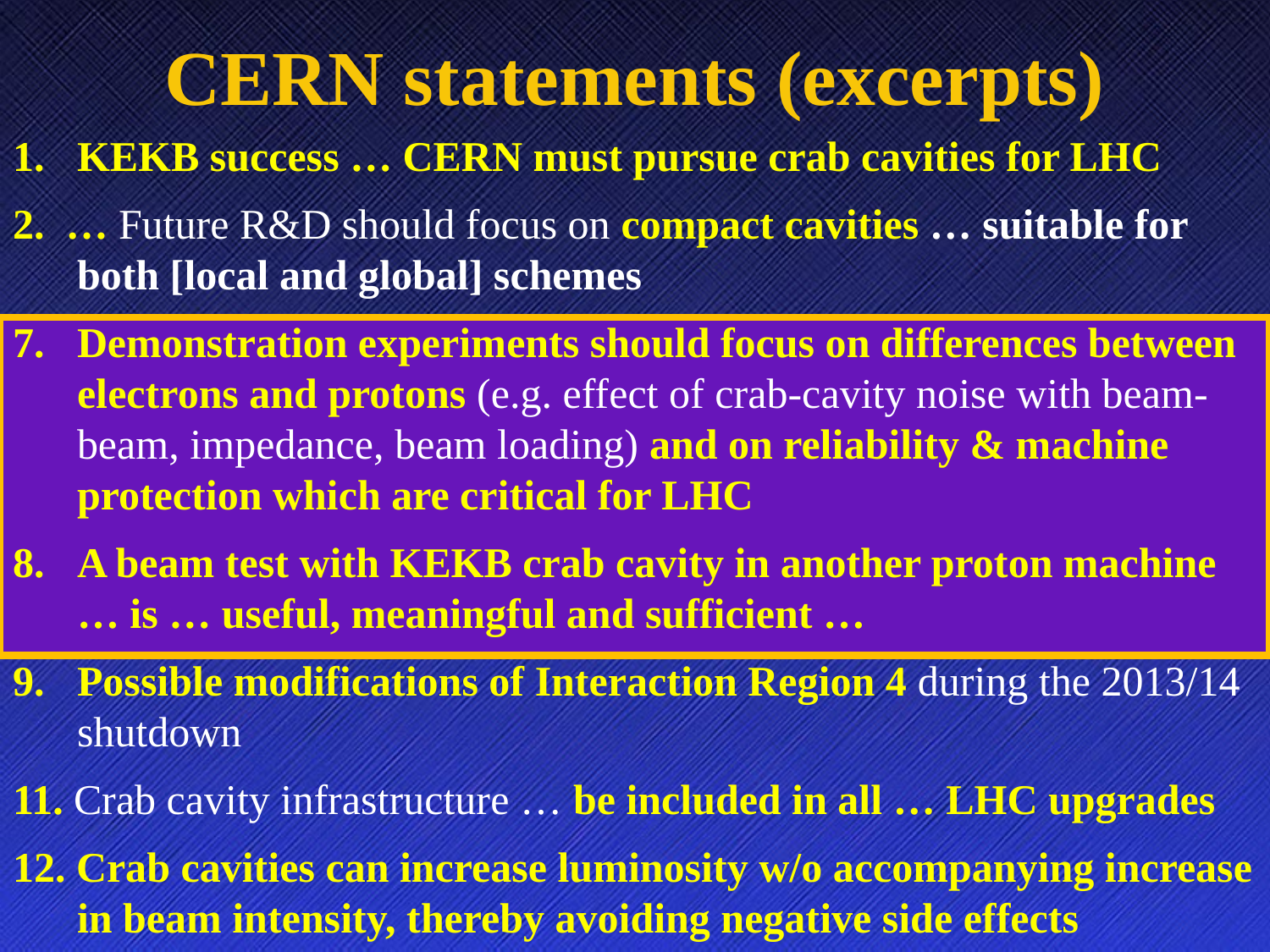

# CERN statements (excerpts)
KEKB success … CERN must pursue crab cavities for LHC

2.  … Future R&D should focus on compact cavities … suitable for both [local and global] schemes

Demonstration experiments should focus on differences between electrons and protons (e.g. effect of crab-cavity noise with beam-beam, impedance, beam loading) and on reliability & machine protection which are critical for LHC

A beam test with KEKB crab cavity in another proton machine … is … useful, meaningful and sufficient …

9. 	Possible modifications of Interaction Region 4 during the 2013/14 shutdown

11. Crab cavity infrastructure … be included in all … LHC upgrades

12. Crab cavities can increase luminosity w/o accompanying increase in beam intensity, thereby avoiding negative side effects